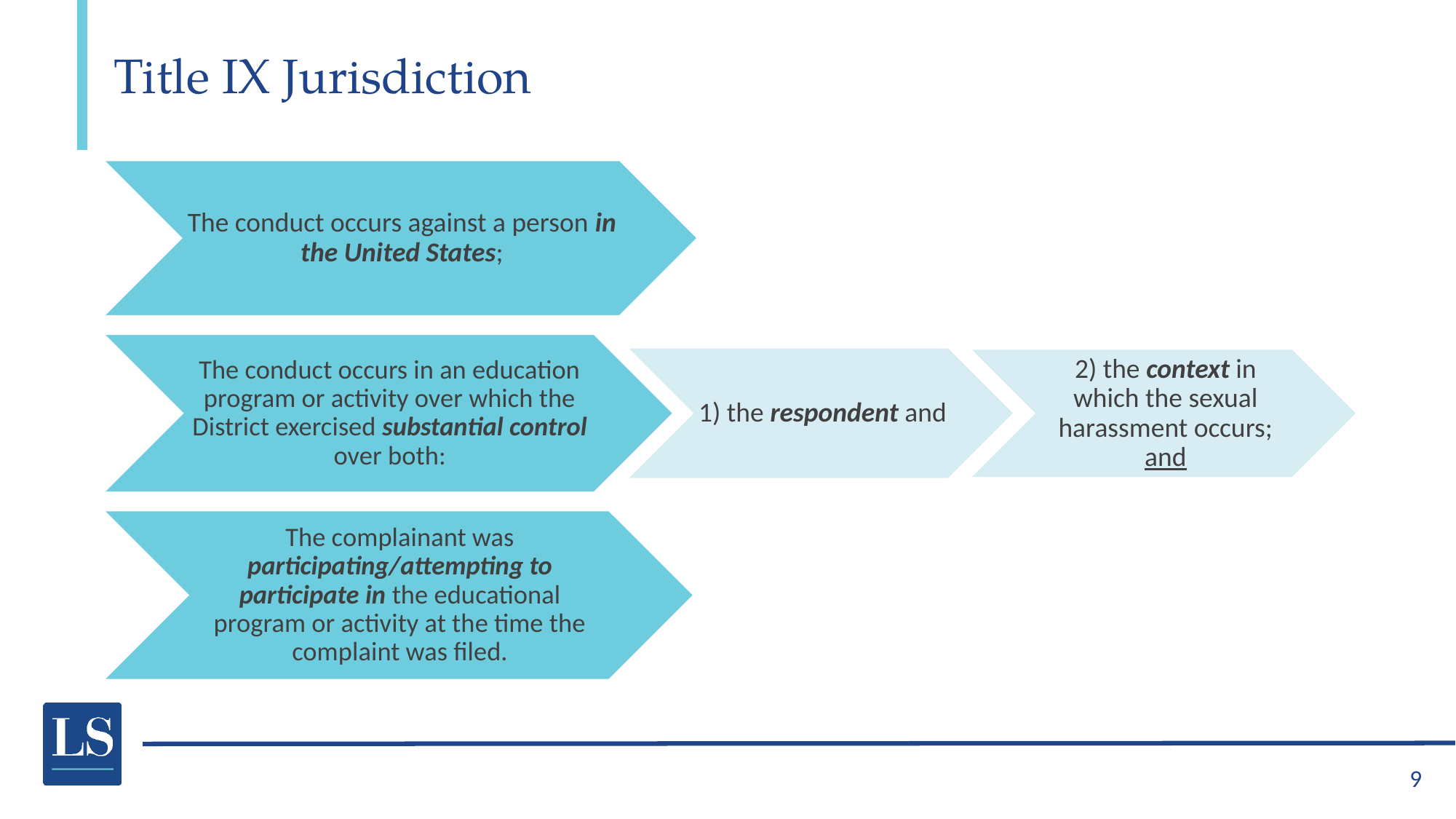

# Title IX Jurisdiction
The conduct occurs against a person in the United States;
The conduct occurs in an education program or activity over which the District exercised substantial control over both:
1) the respondent and
2) the context in which the sexual harassment occurs; and
The complainant was participating/attempting to participate in the educational program or activity at the time the complaint was filed.
9